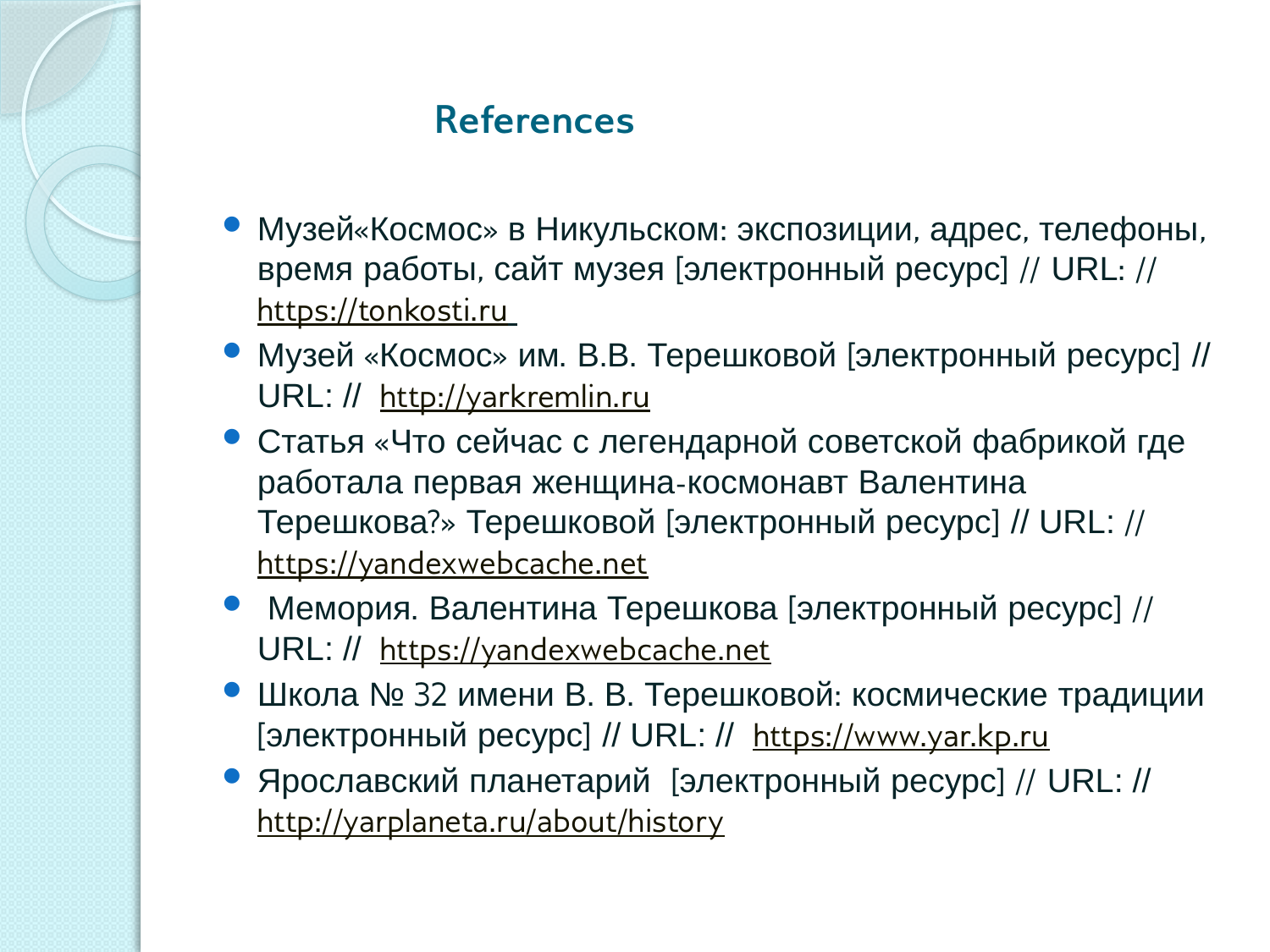

# References
Музей«Космос» в Никульском: экспозиции, адрес, телефоны, время работы, сайт музея [электронный ресурс] // URL: // https://tonkosti.ru
Музей «Космос» им. В.В. Терешковой [электронный ресурс] // URL: //  http://yarkremlin.ru
Статья «Что сейчас с легендарной советской фабрикой где работала первая женщина-космонавт Валентина Терешкова?» Терешковой [электронный ресурс] // URL: //  https://yandexwebcache.net
 Мемория. Валентина Терешкова [электронный ресурс] // URL: //  https://yandexwebcache.net
Школа № 32 имени В. В. Терешковой: космические традиции [электронный ресурс] // URL: //  https://www.yar.kp.ru
Ярославский планетарий  [электронный ресурс] // URL: //  http://yarplaneta.ru/about/history